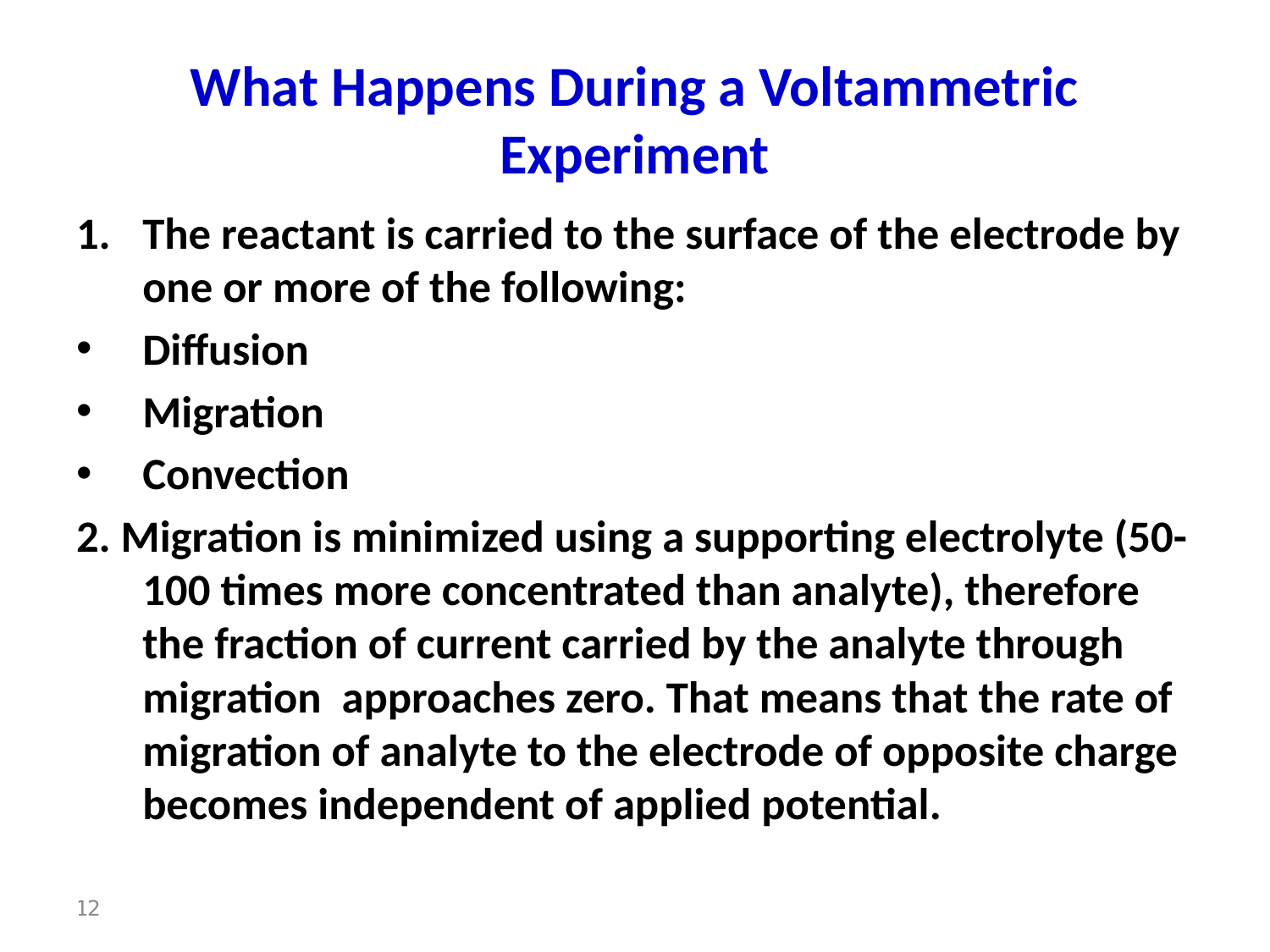

# What Happens During a Voltammetric Experiment
The reactant is carried to the surface of the electrode by one or more of the following:
Diffusion
Migration
Convection
2. Migration is minimized using a supporting electrolyte (50-100 times more concentrated than analyte), therefore the fraction of current carried by the analyte through migration  approaches zero. That means that the rate of migration of analyte to the electrode of opposite charge becomes independent of applied potential.

12